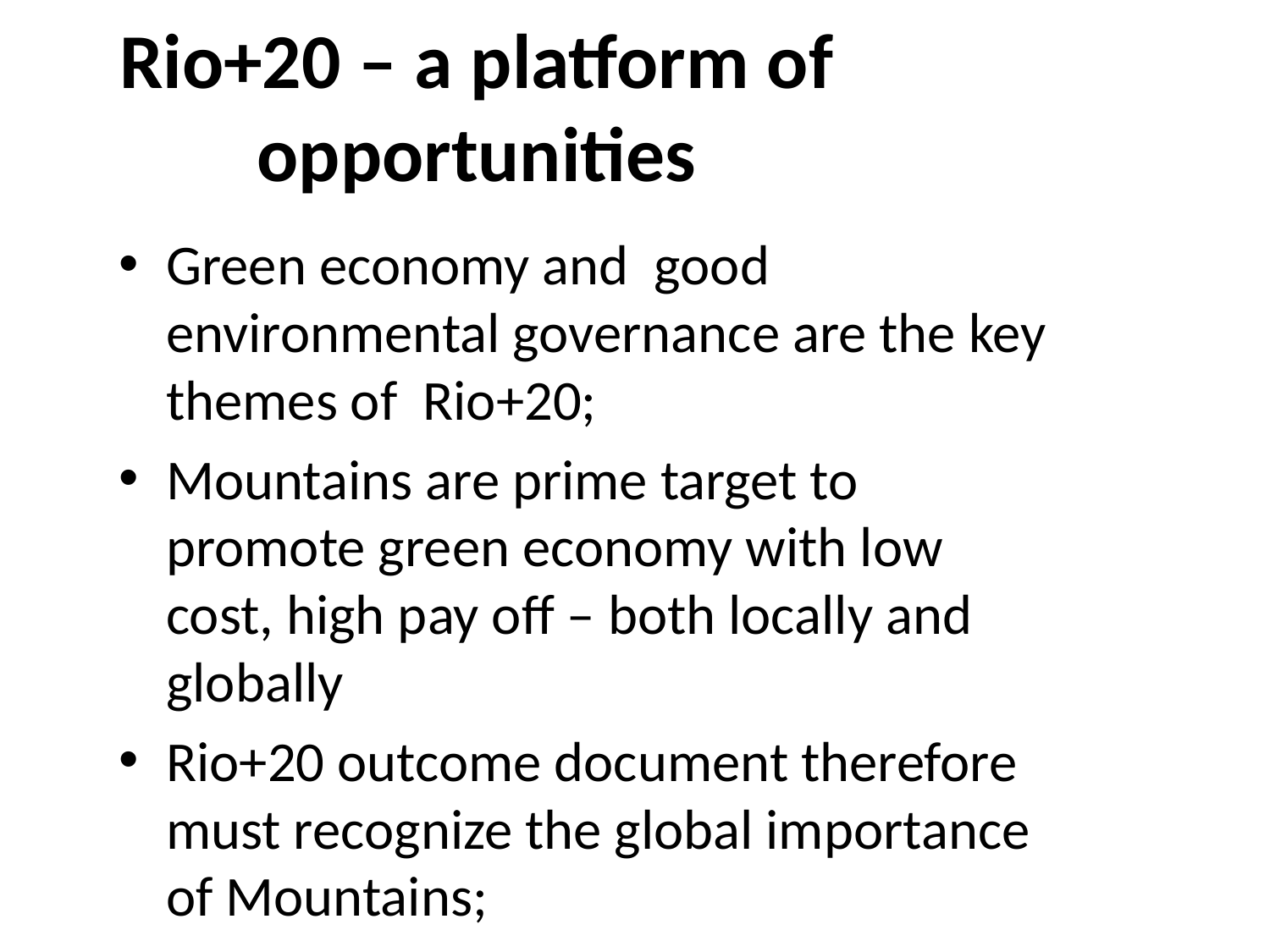

# Rio+20 – a platform of opportunities
Green economy and  good environmental governance are the key themes of  Rio+20;
Mountains are prime target to promote green economy with low cost, high pay off – both locally and globally
Rio+20 outcome document therefore must recognize the global importance of Mountains;